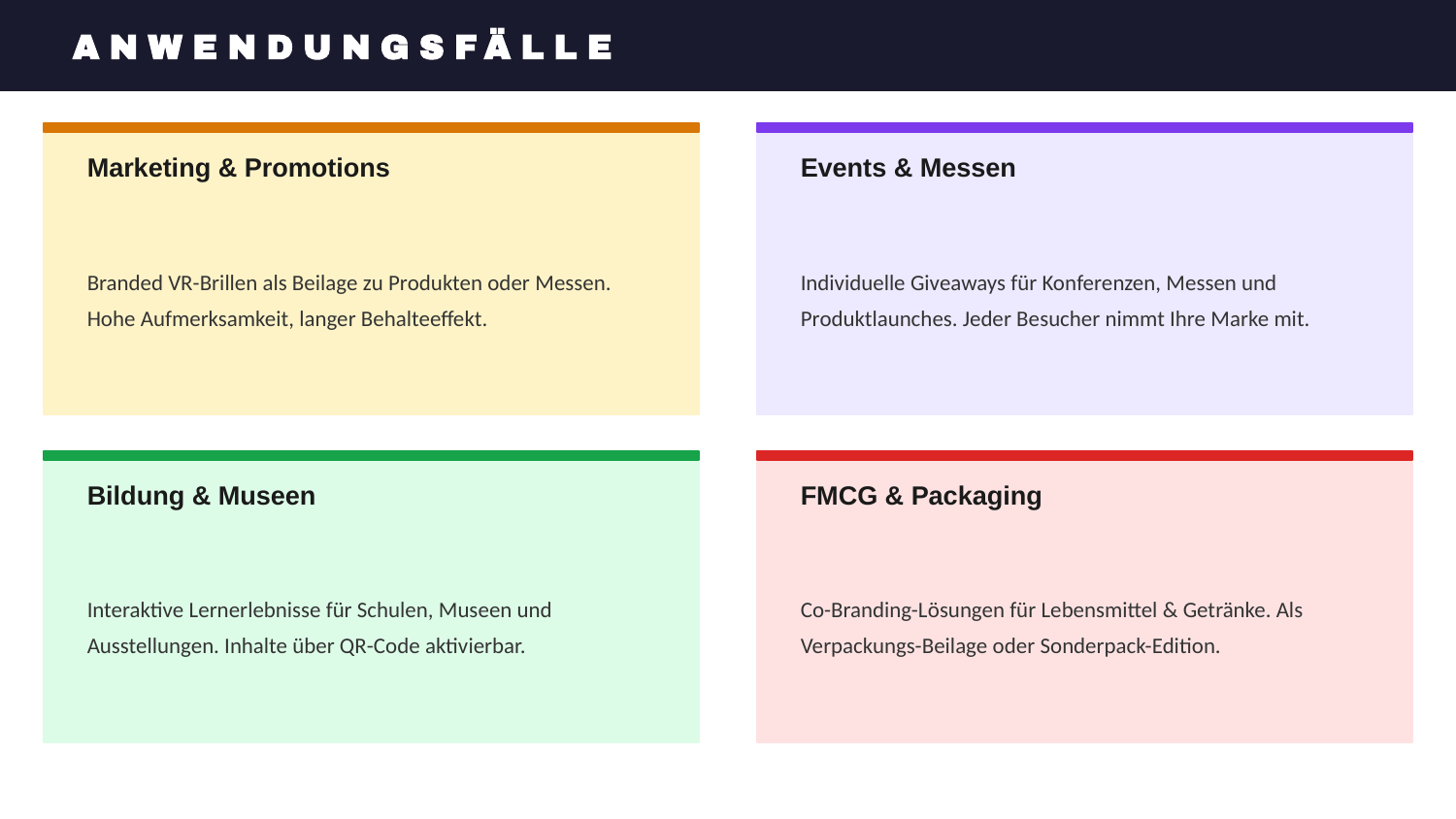

ANWENDUNGSFÄLLE

Marketing & Promotions
Events & Messen
Branded VR-Brillen als Beilage zu Produkten oder Messen. Hohe Aufmerksamkeit, langer Behalteeffekt.
Individuelle Giveaways für Konferenzen, Messen und Produktlaunches. Jeder Besucher nimmt Ihre Marke mit.

Bildung & Museen
FMCG & Packaging
Interaktive Lernerlebnisse für Schulen, Museen und Ausstellungen. Inhalte über QR-Code aktivierbar.
Co-Branding-Lösungen für Lebensmittel & Getränke. Als Verpackungs-Beilage oder Sonderpack-Edition.